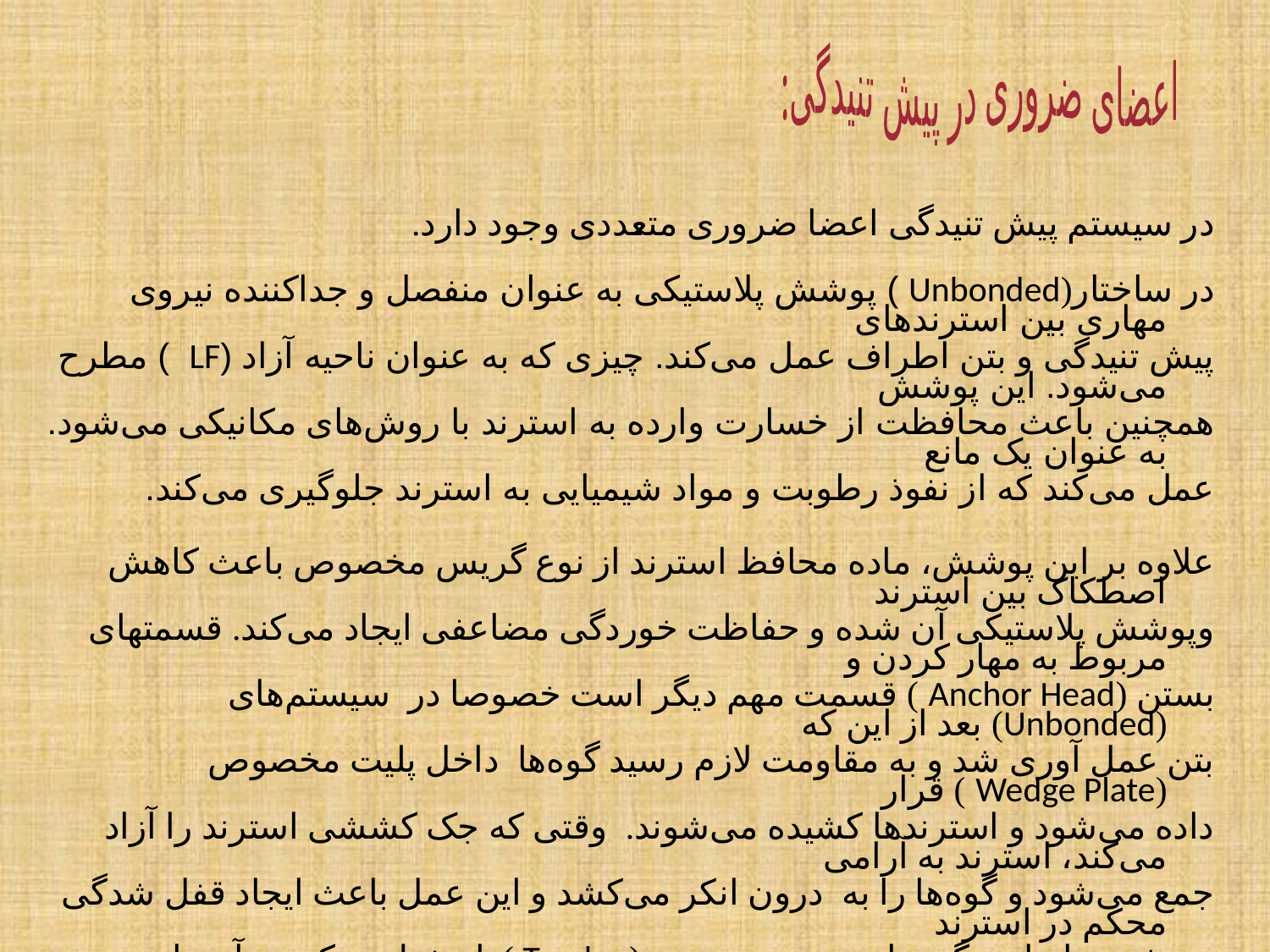

در سیستم پیش تنیدگی اعضا ضروری متعددی وجود دارد.
در ساختار(Unbonded ) پوشش پلاستیکی به عنوان منفصل و جداکننده نیروی مهاری بین استرندهای
پیش تنیدگی و بتن اطراف عمل می‌کند. چیزی که به عنوان ناحیه آزاد (LF  ) مطرح می‌شود. این پوشش
همچنین باعث محافظت از خسارت وارده به استرند با روش‌های مکانیکی می‌شود. به عنوان یک مانع
عمل می‌کند که از نفوذ رطوبت و مواد شیمیایی به استرند جلوگیری می‌کند.

علاوه بر این پوشش، ماده محافظ استرند از نوع گریس مخصوص باعث کاهش اصطکاک بین استرند
وپوشش پلاستیکی آن شده و حفاظت خوردگی مضاعفی ایجاد می‌کند. قسمتهای  مربوط به مهار کردن و
بستن (Anchor Head ) قسمت مهم دیگر است خصوصا در  سیستم‌های (Unbonded) بعد از این که
بتن عمل آوری شد و به مقاومت لازم رسید گوه‌ها  داخل پلیت مخصوص      (Wedge Plate ) قرار
داده می‌شود و استرندها کشیده می‌شوند.  وقتی که جک کششی استرند را آزاد می‌کند، استرند به آرامی
جمع می‌شود و گوه‌ها را به  درون انکر می‌کشد و این عمل باعث ایجاد قفل شدگی محکم در استرند
می‌شود.بنابراین  گوه‌ها نیروی موجود در (Tendon )را حفظ می‌کنند و آن را بتن محیط اصراف منتقل
می‌کنند.
در محیط‌های خورنده قسمت مهار کننده (anchorhead)و دم‌های استرندهای بیرون زده معمولاً با
یک پوشش کلاهک برای حفاظت بیشتر پوشانده می‌شوند.
اعضای ضروری در پیش تنیدگی: